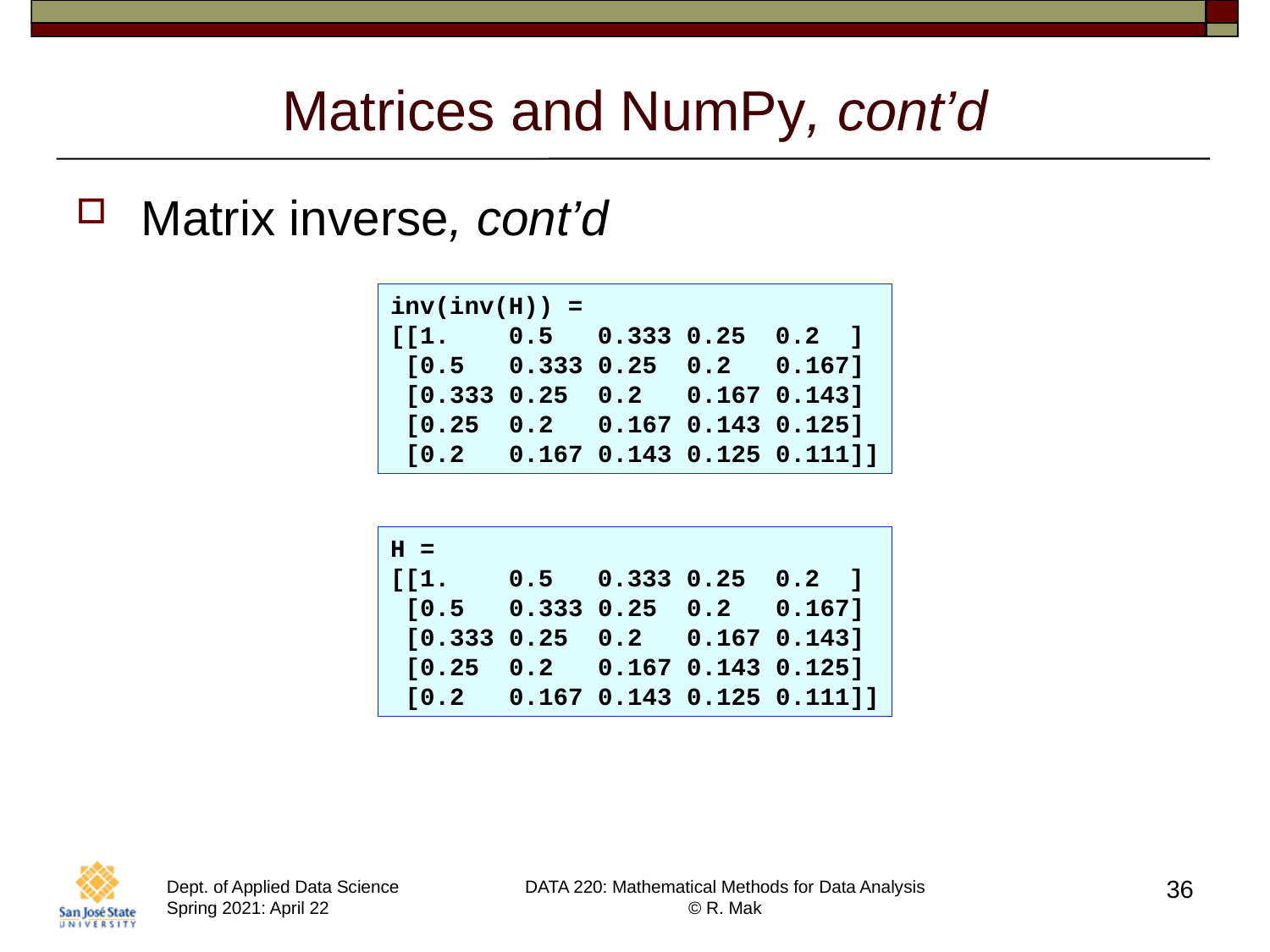

# Matrices and NumPy, cont’d
Matrix inverse, cont’d
inv(inv(H)) =
[[1.    0.5   0.333 0.25  0.2  ]
 [0.5   0.333 0.25  0.2   0.167]
 [0.333 0.25  0.2   0.167 0.143]
 [0.25  0.2   0.167 0.143 0.125]
 [0.2   0.167 0.143 0.125 0.111]]
H =
[[1.    0.5   0.333 0.25  0.2  ]
 [0.5   0.333 0.25  0.2   0.167]
 [0.333 0.25  0.2   0.167 0.143]
 [0.25  0.2   0.167 0.143 0.125]
 [0.2   0.167 0.143 0.125 0.111]]
36